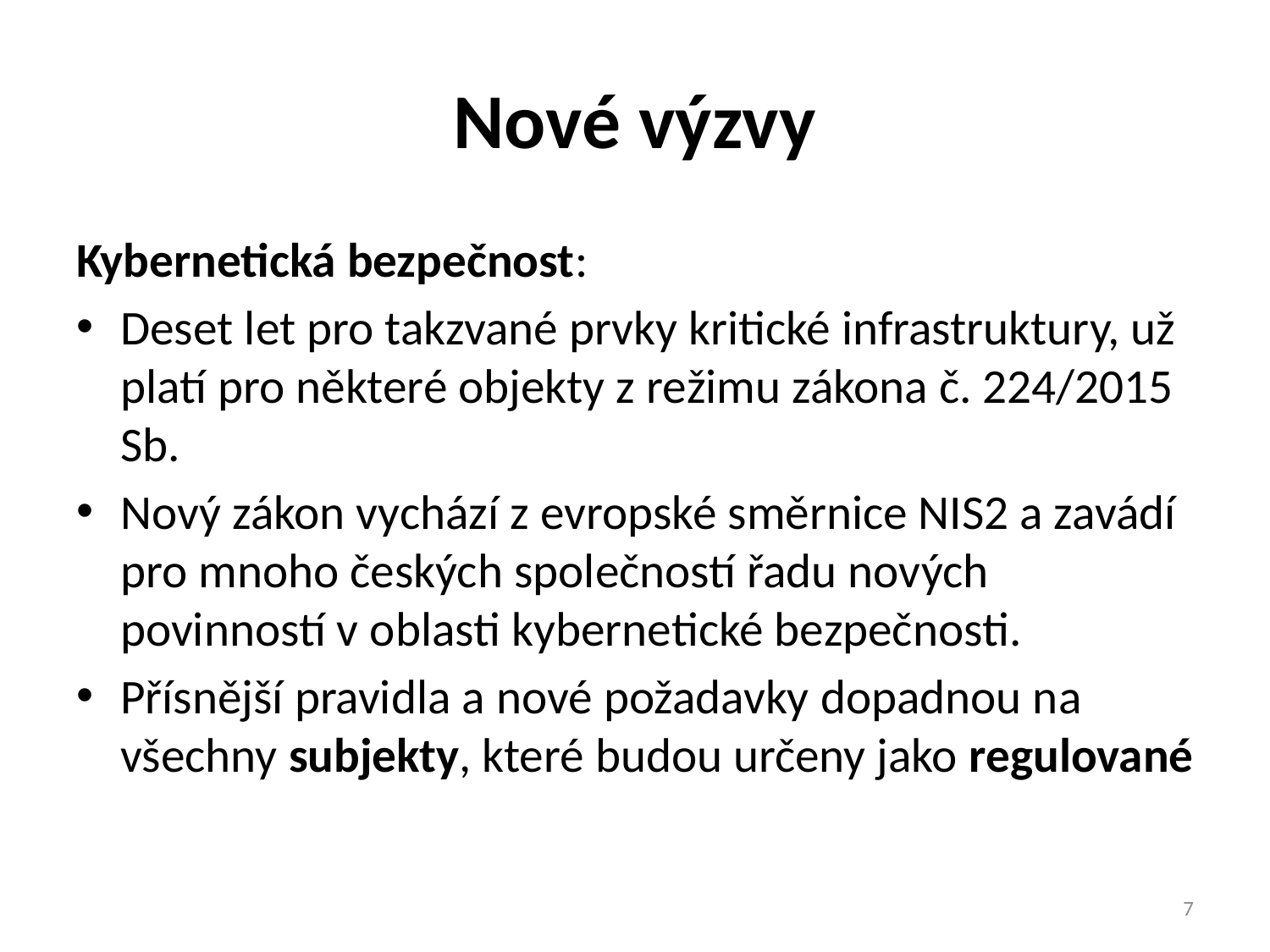

# Nové výzvy
Kybernetická bezpečnost:
Deset let pro takzvané prvky kritické infrastruktury, už platí pro některé objekty z režimu zákona č. 224/2015 Sb.
Nový zákon vychází z evropské směrnice NIS2 a zavádí pro mnoho českých společností řadu nových povinností v oblasti kybernetické bezpečnosti.
Přísnější pravidla a nové požadavky dopadnou na všechny subjekty, které budou určeny jako regulované

7